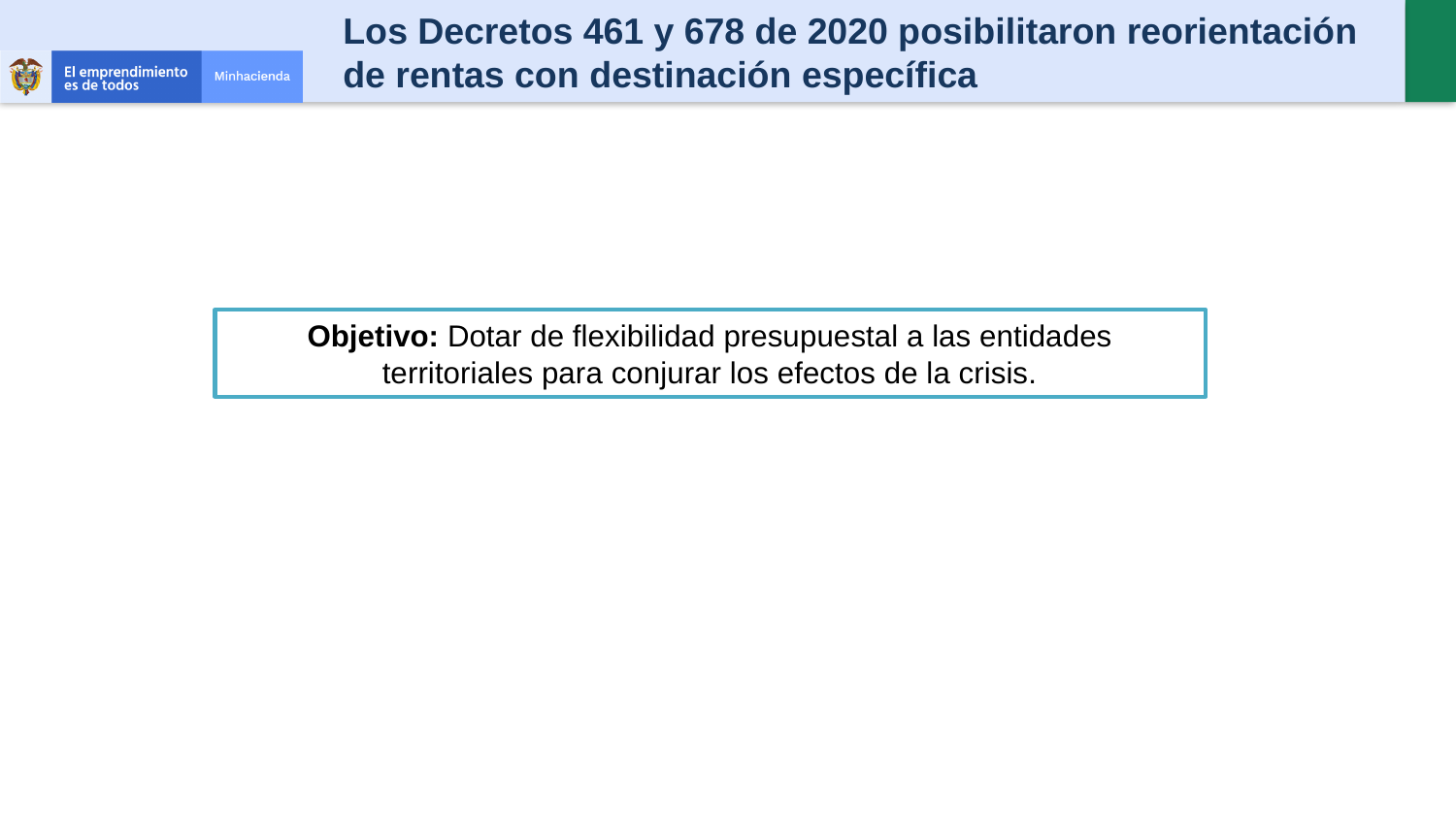

Los Decretos 461 y 678 de 2020 posibilitaron reorientación de rentas con destinación específica
Objetivo: Dotar de flexibilidad presupuestal a las entidades territoriales para conjurar los efectos de la crisis.